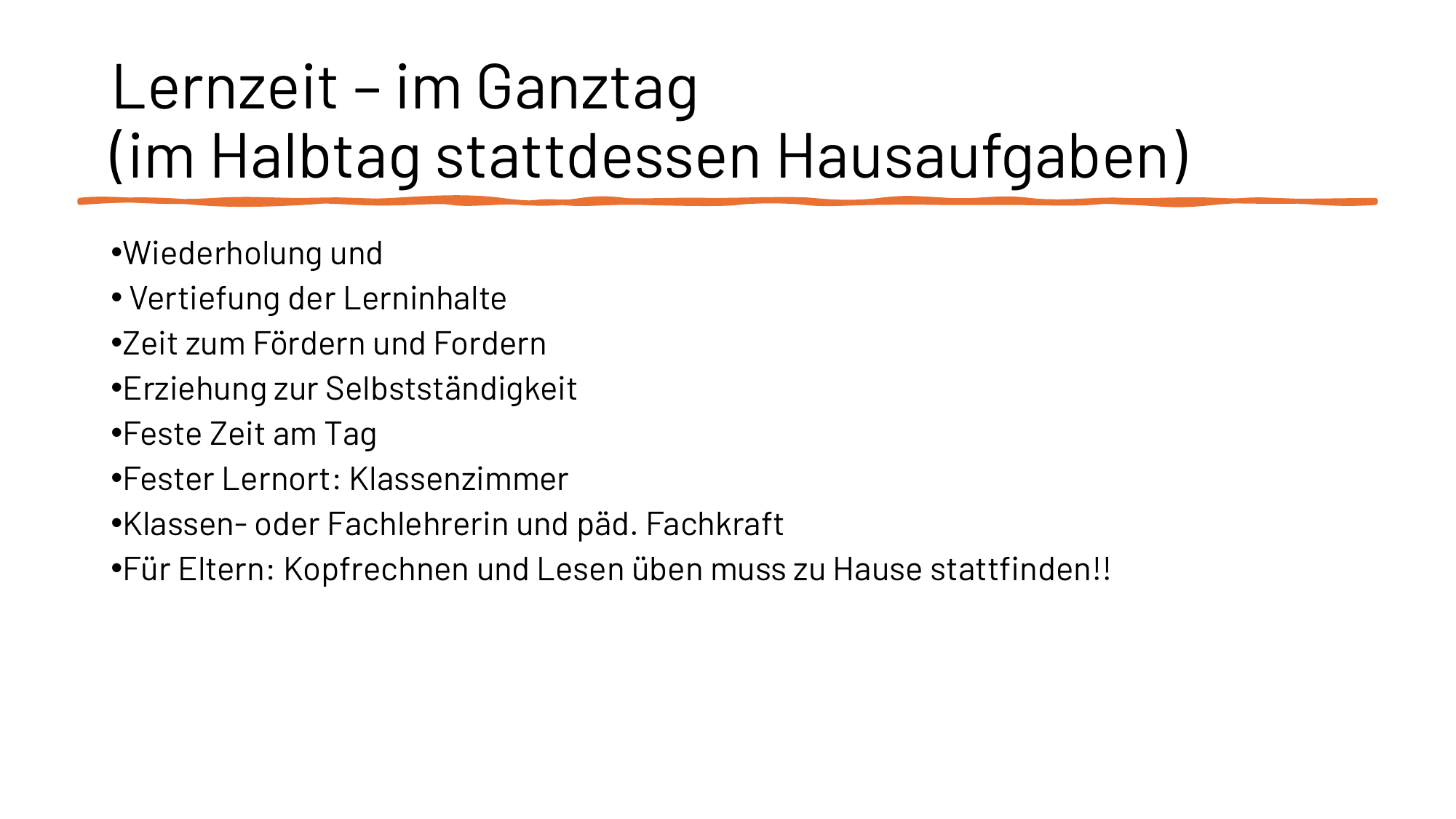

# Lernzeit – im Ganztag (im Halbtag stattdessen Hausaufgaben)

Wiederholung und
 Vertiefung der Lerninhalte
Zeit zum Fördern und Fordern
Erziehung zur Selbstständigkeit
Feste Zeit am Tag
Fester Lernort: Klassenzimmer
Klassen- oder Fachlehrerin und päd. Fachkraft
Für Eltern: Kopfrechnen und Lesen üben muss zu Hause stattfinden!!